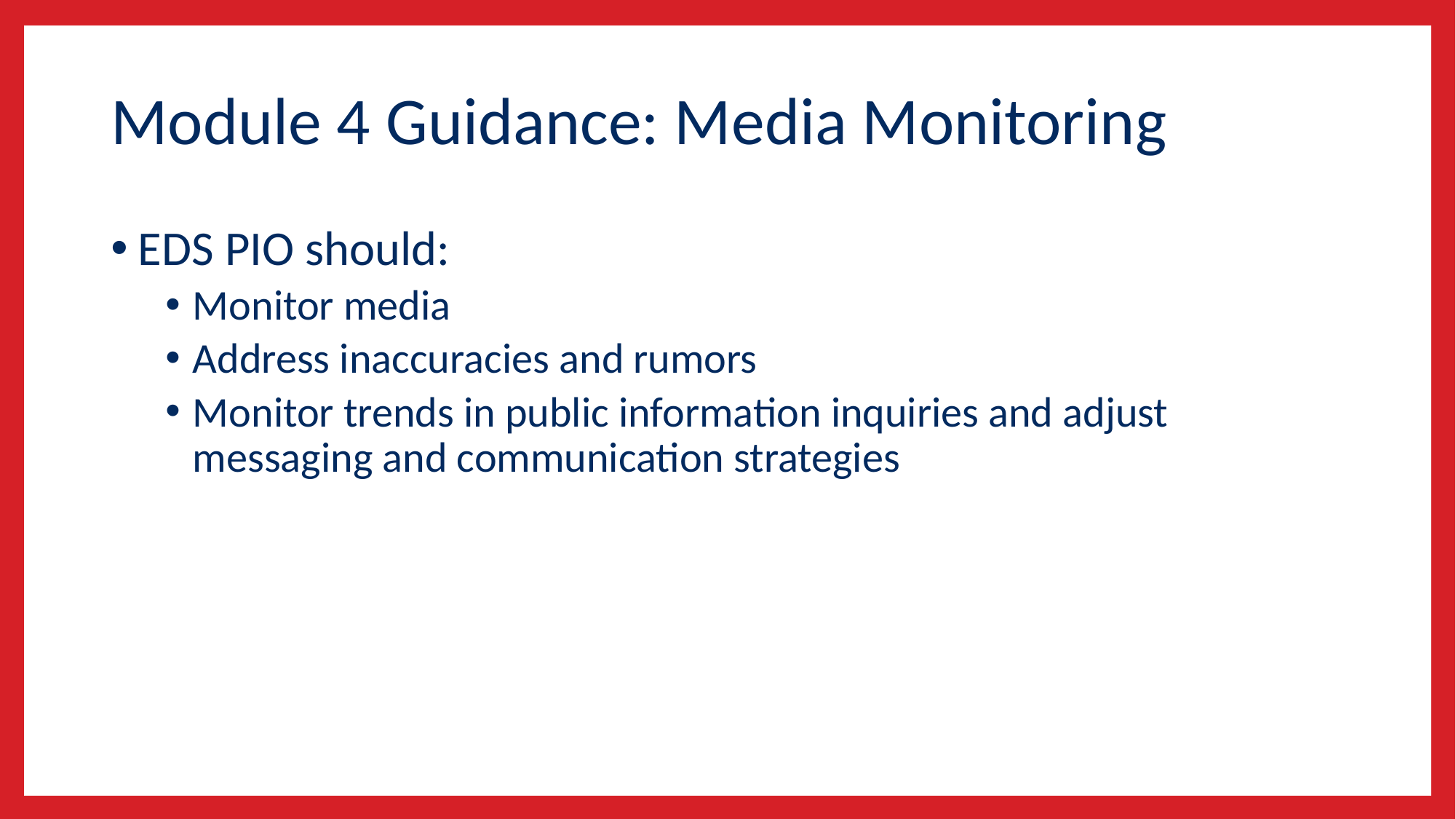

# Module 4 Guidance: Media Monitoring
EDS PIO should:
Monitor media
Address inaccuracies and rumors
Monitor trends in public information inquiries and adjust messaging and communication strategies